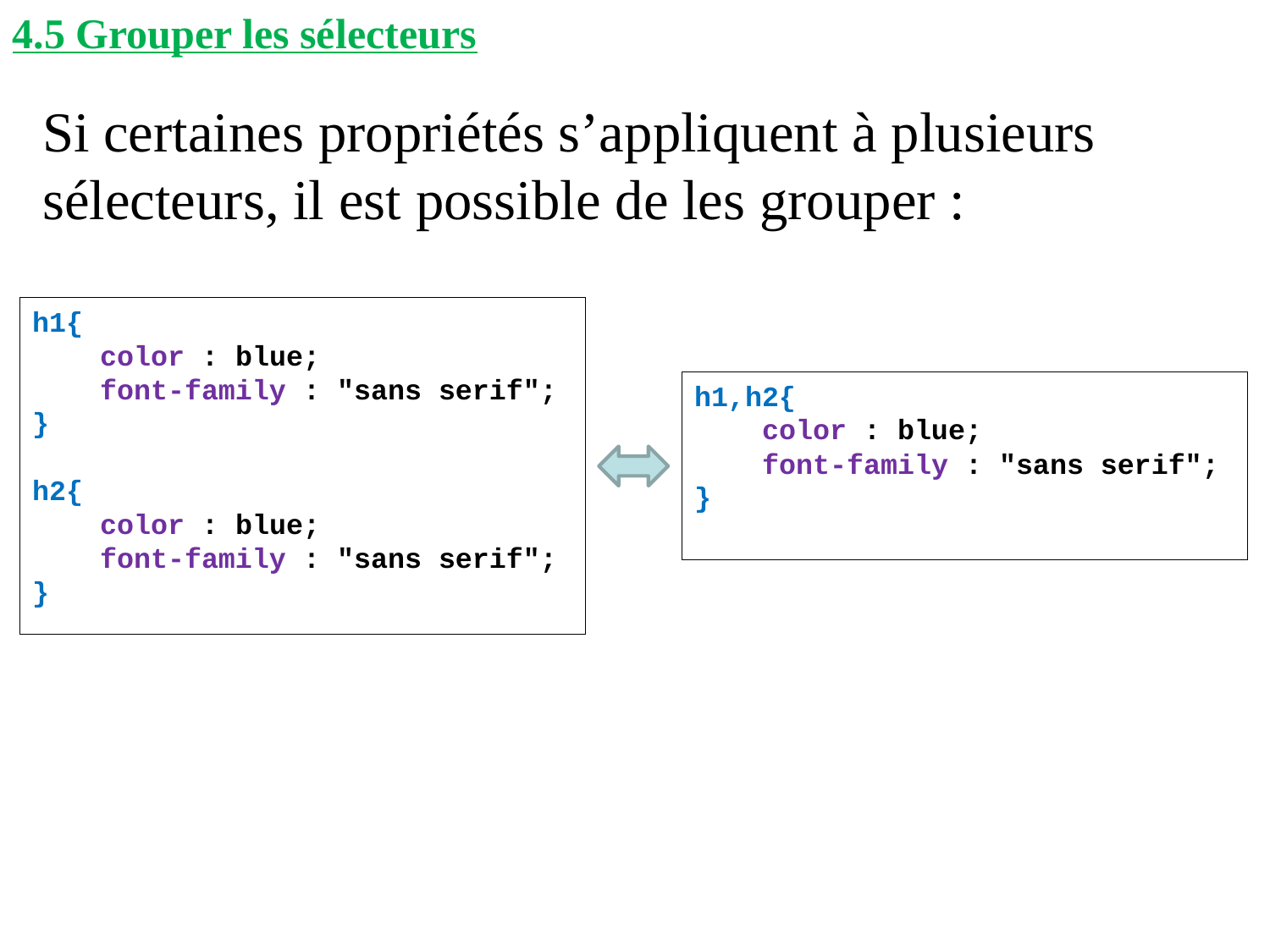

4.5 Grouper les sélecteurs
Si certaines propriétés s’appliquent à plusieurs sélecteurs, il est possible de les grouper :
h1{
    color : blue;
    font-family : "sans serif";
}

h2{
    color : blue;
    font-family : "sans serif";
}

h1,h2{
    color : blue;
    font-family : "sans serif";
}